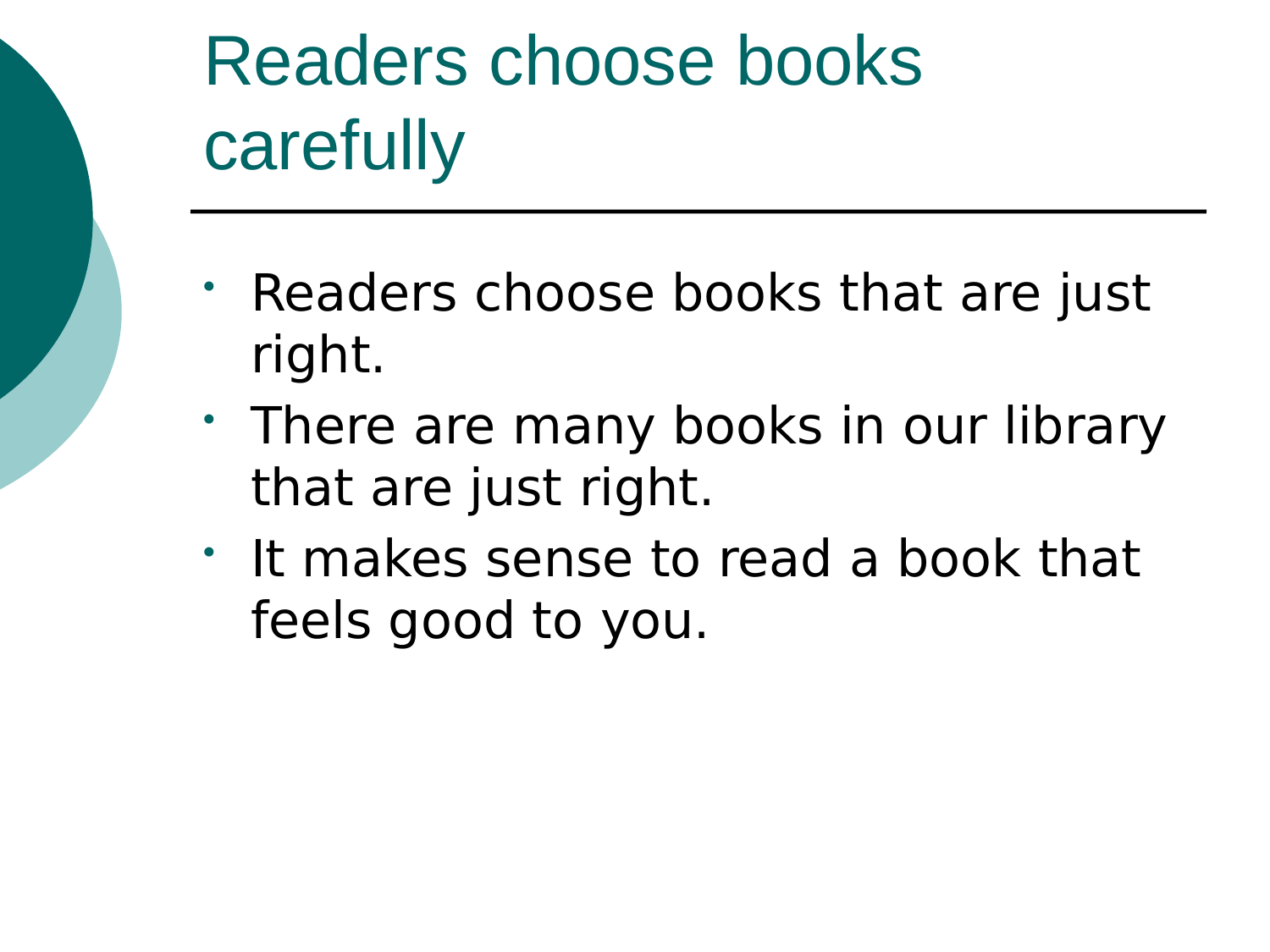

# Readers choose books carefully
Readers choose books that are just right.
There are many books in our library that are just right.
It makes sense to read a book that feels good to you.